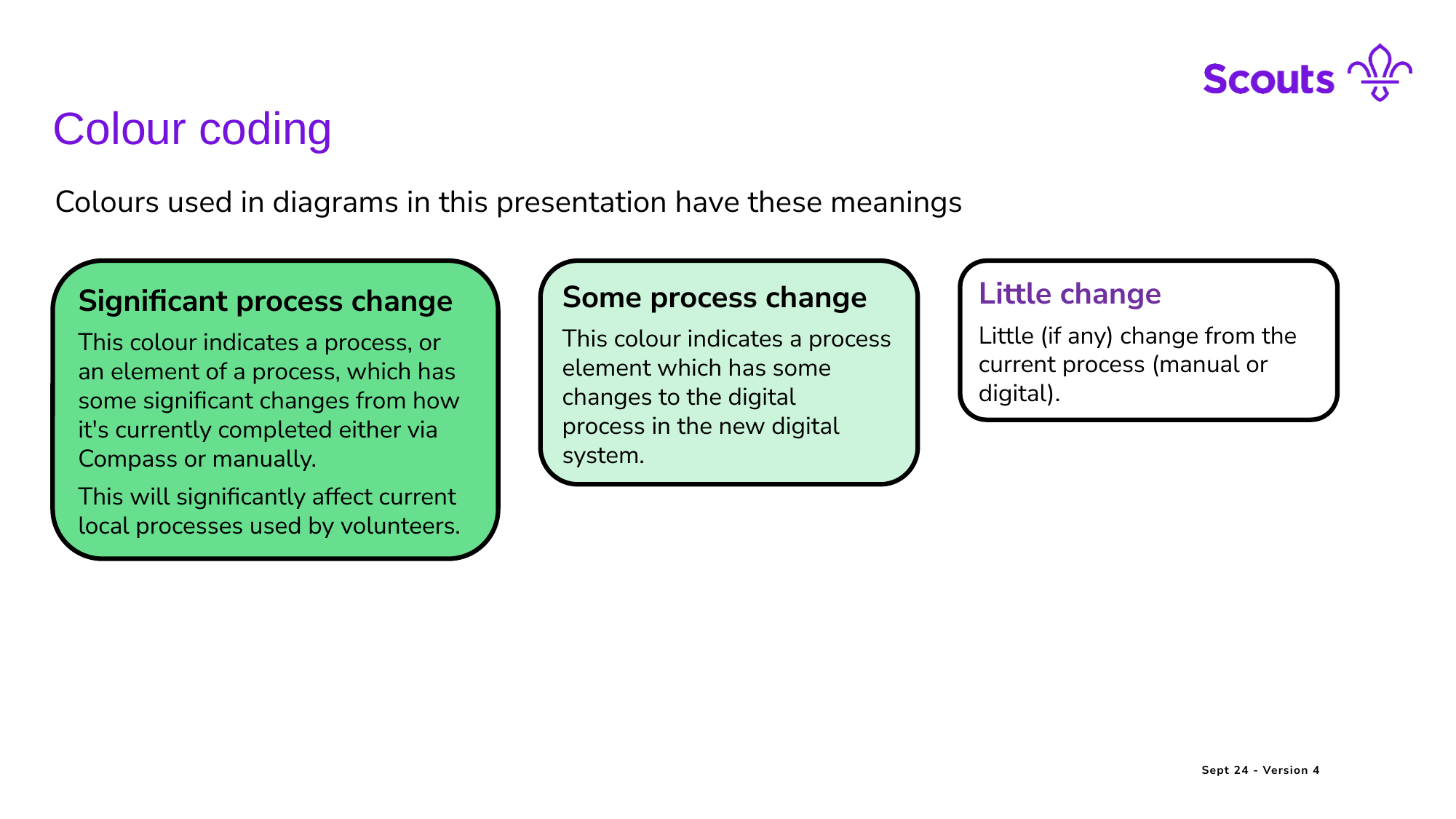

Colour coding
Colours used in diagrams in this presentation have these meanings
Significant process change
This colour indicates a process, or an element of a process, which has some significant changes from how it's currently completed either via Compass or manually.
This will significantly affect current local processes used by volunteers.
Some process change
This colour indicates a process element which has some changes to the digital process in the new digital system.
Little change
Little (if any) change from the  current process (manual or digital).
Sept 24 - Version 4